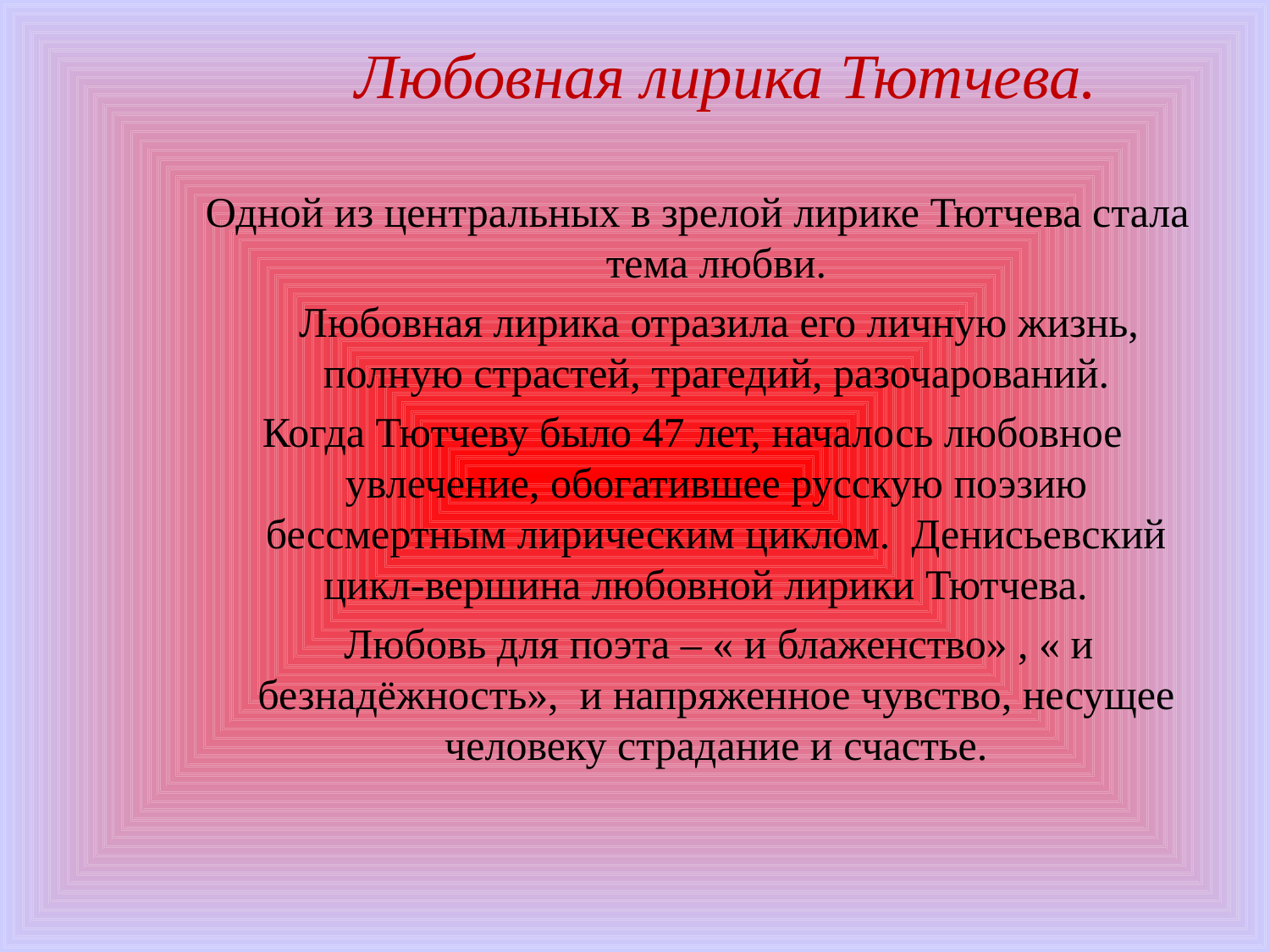

# Любовная лирика Тютчева.

 Одной из центральных в зрелой лирике Тютчева стала тема любви.
     Любовная лирика отразила его личную жизнь, полную страстей, трагедий, разочарований.
Когда Тютчеву было 47 лет, началось любовное увлечение, обогатившее русскую поэзию бессмертным лирическим циклом.  Денисьевский цикл-вершина любовной лирики Тютчева.
     Любовь для поэта – « и блаженство» , « и безнадёжность»,  и напряженное чувство, несущее человеку страдание и счастье.